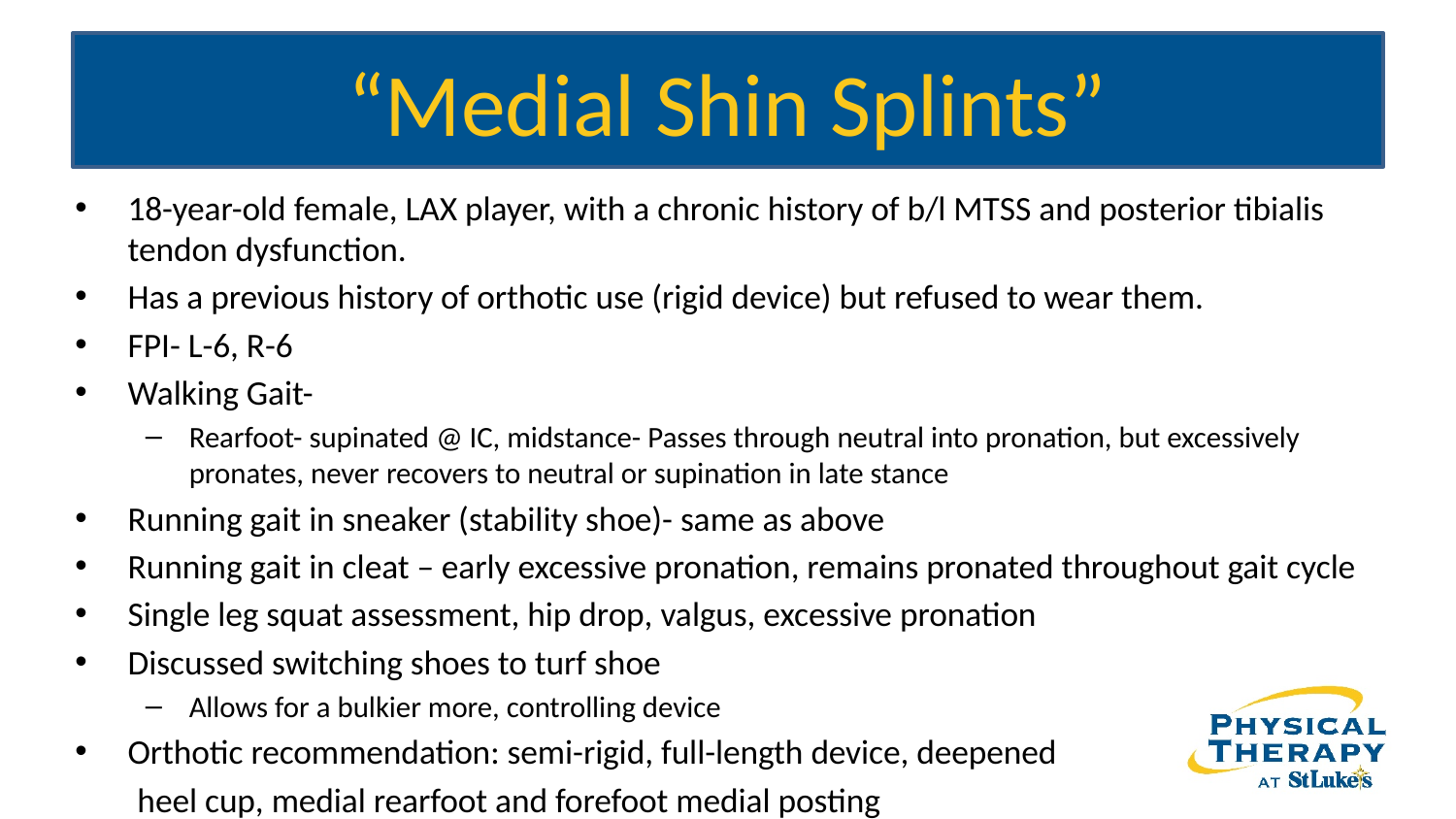

# “Medial Shin Splints”
18-year-old female, LAX player, with a chronic history of b/l MTSS and posterior tibialis tendon dysfunction.
Has a previous history of orthotic use (rigid device) but refused to wear them.
FPI- L-6, R-6
Walking Gait-
Rearfoot- supinated @ IC, midstance- Passes through neutral into pronation, but excessively pronates, never recovers to neutral or supination in late stance
Running gait in sneaker (stability shoe)- same as above
Running gait in cleat – early excessive pronation, remains pronated throughout gait cycle
Single leg squat assessment, hip drop, valgus, excessive pronation
Discussed switching shoes to turf shoe
Allows for a bulkier more, controlling device
Orthotic recommendation: semi-rigid, full-length device, deepened
        heel cup, medial rearfoot and forefoot medial posting